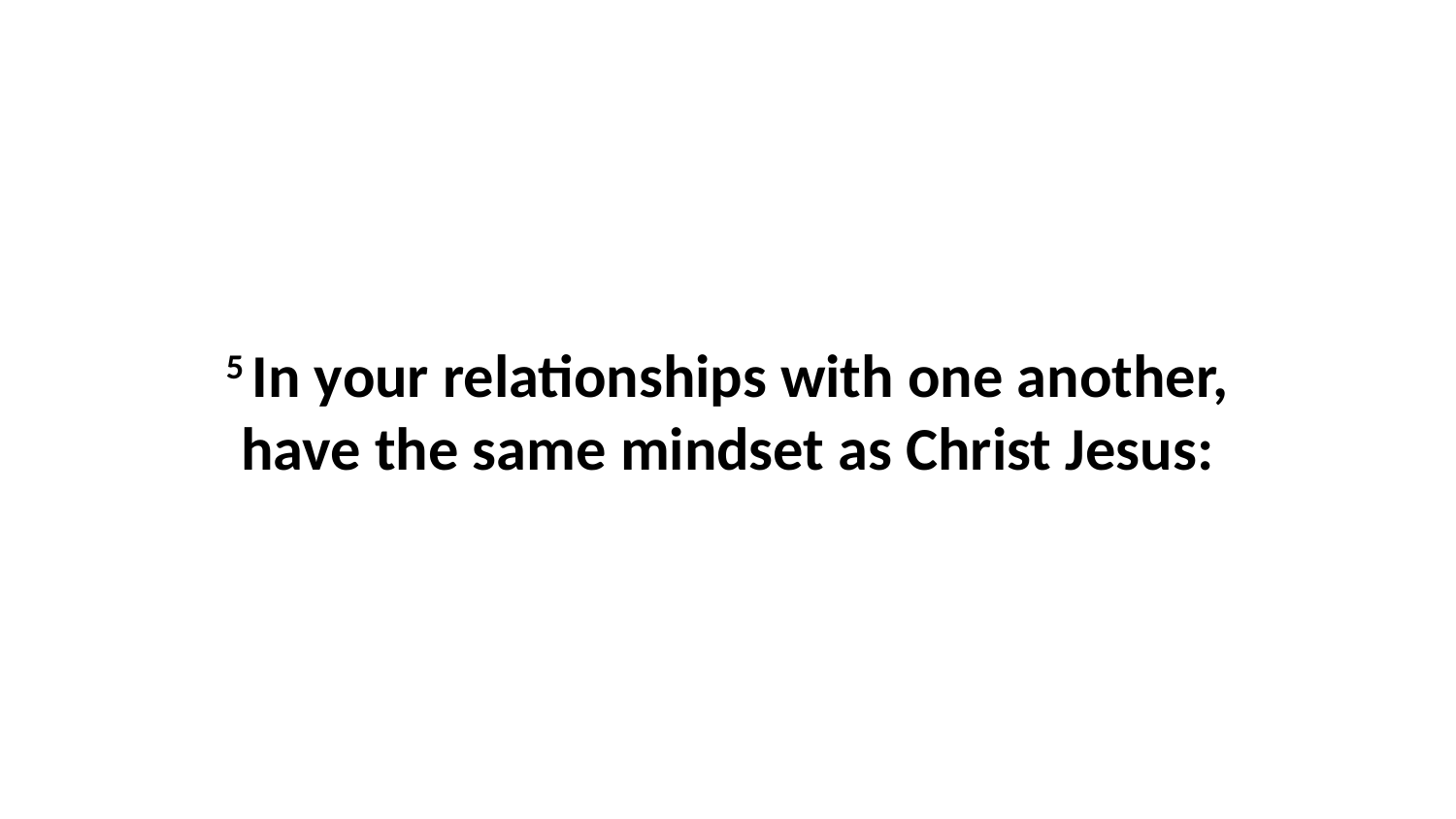

5 In your relationships with one another, have the same mindset as Christ Jesus: